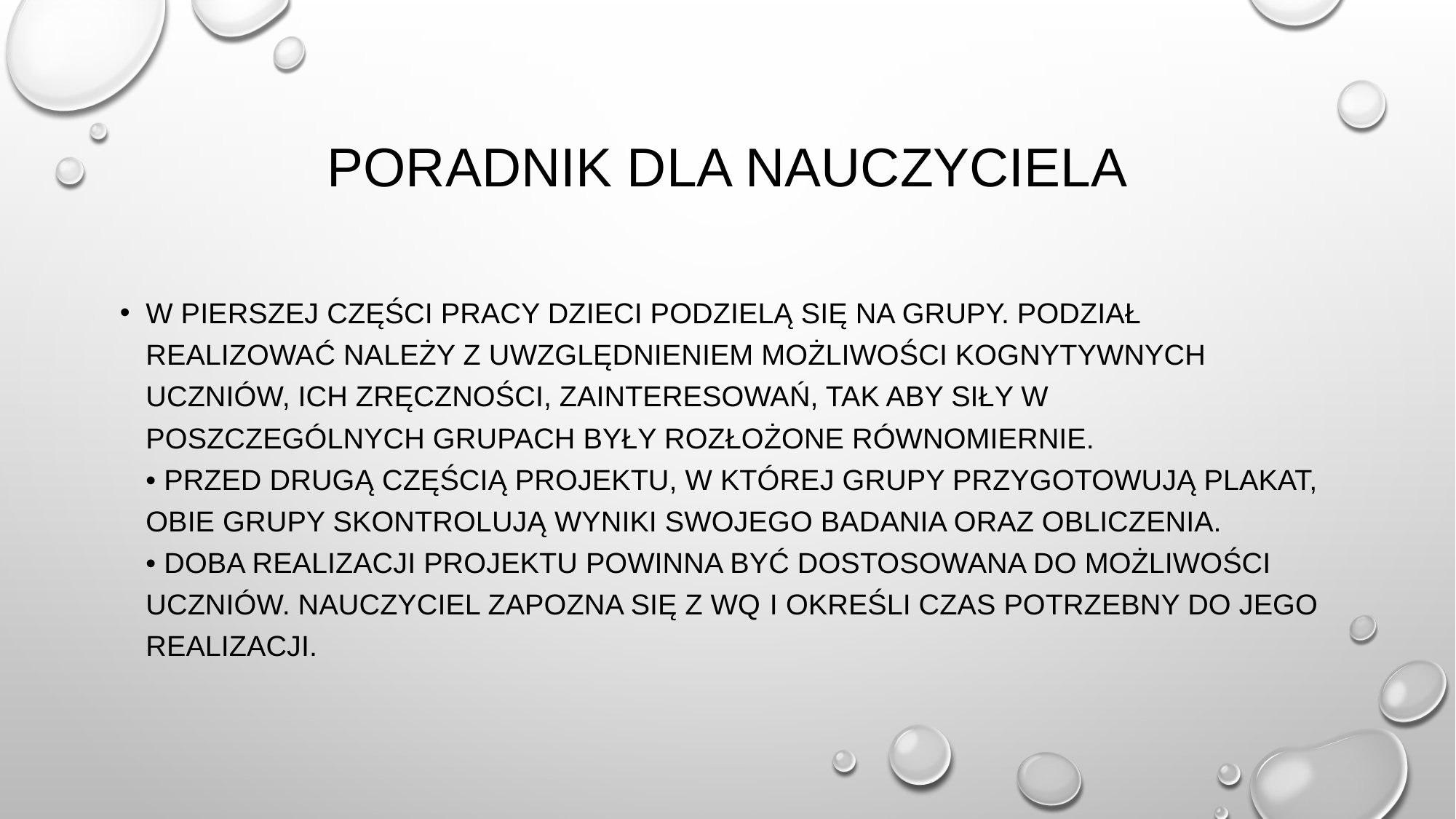

# Poradnik dla nauczyciela
W PIERSZEJ CZĘŚCI PRACY DZIECI PODZIELĄ SIĘ NA GRUPY. PODZIAŁ REALIZOWAĆ NALEŻY Z UWZGLĘDNIENIEM MOŻLIWOŚCI KOGNYTYWNYCH UCZNIÓW, ICH ZRĘCZNOŚCI, ZAINTERESOWAŃ, TAK ABY SIŁY W POSZCZEGÓLNYCH GRUPACH BYŁY ROZŁOŻONE RÓWNOMIERNIE.
• PRZED DRUGĄ CZĘŚCIĄ PROJEKTU, W KTÓREJ GRUPY PRZYGOTOWUJĄ PLAKAT, OBIE GRUPY SKONTROLUJĄ WYNIKI SWOJEGO BADANIA ORAZ OBLICZENIA.
• DOBA REALIZACJI PROJEKTU POWINNA BYĆ DOSTOSOWANA DO MOŻLIWOŚCI UCZNIÓW. NAUCZYCIEL ZAPOZNA SIĘ Z WQ i określi czas potrzebny do jego realizacji.